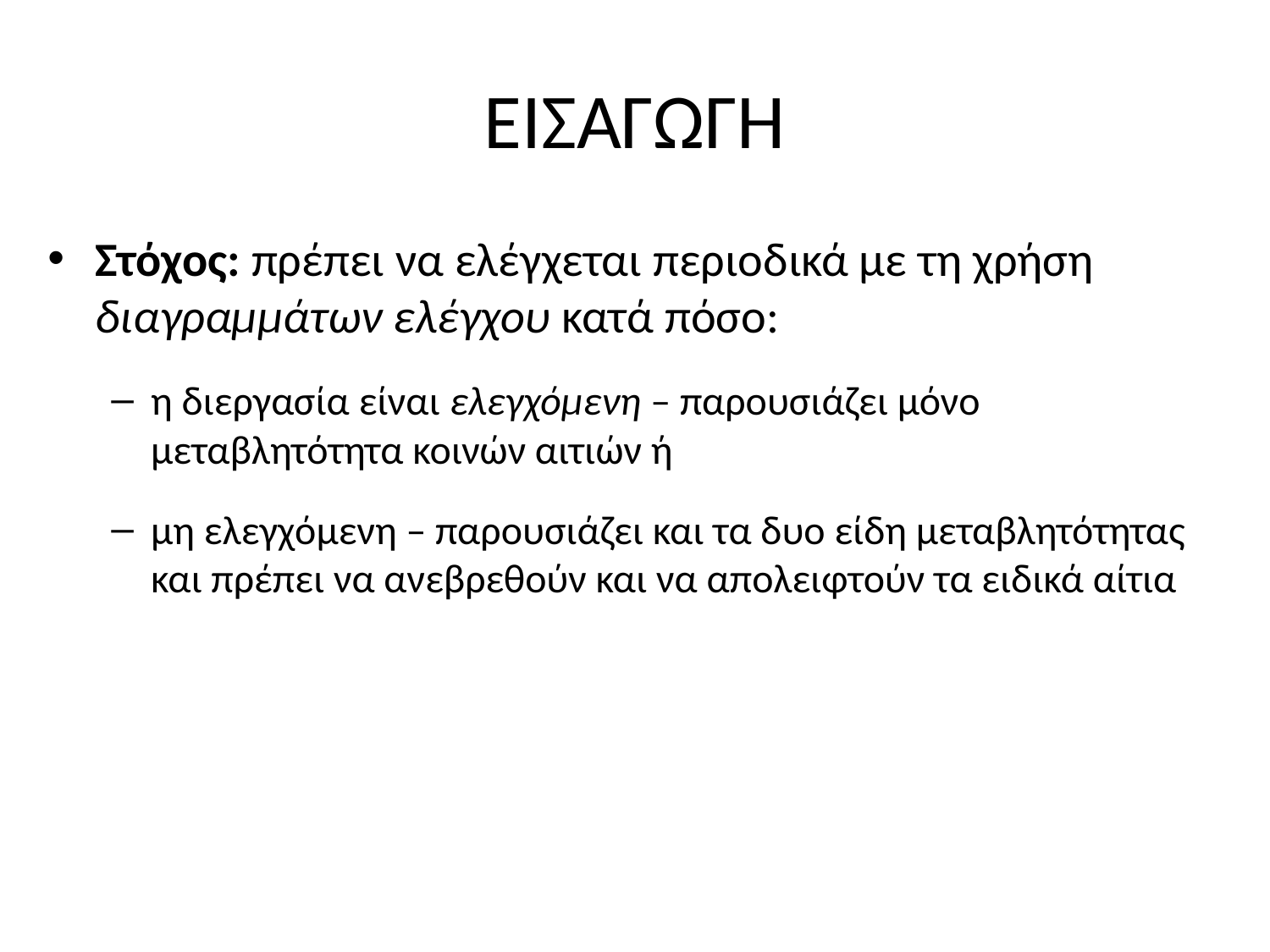

# ΕΙΣΑΓΩΓΗ
Στόχος: πρέπει να ελέγχεται περιοδικά με τη χρήση διαγραμμάτων ελέγχου κατά πόσο:
η διεργασία είναι ελεγχόμενη – παρουσιάζει μόνο μεταβλητότητα κοινών αιτιών ή
μη ελεγχόμενη – παρουσιάζει και τα δυο είδη μεταβλητότητας και πρέπει να ανεβρεθούν και να απολειφτούν τα ειδικά αίτια